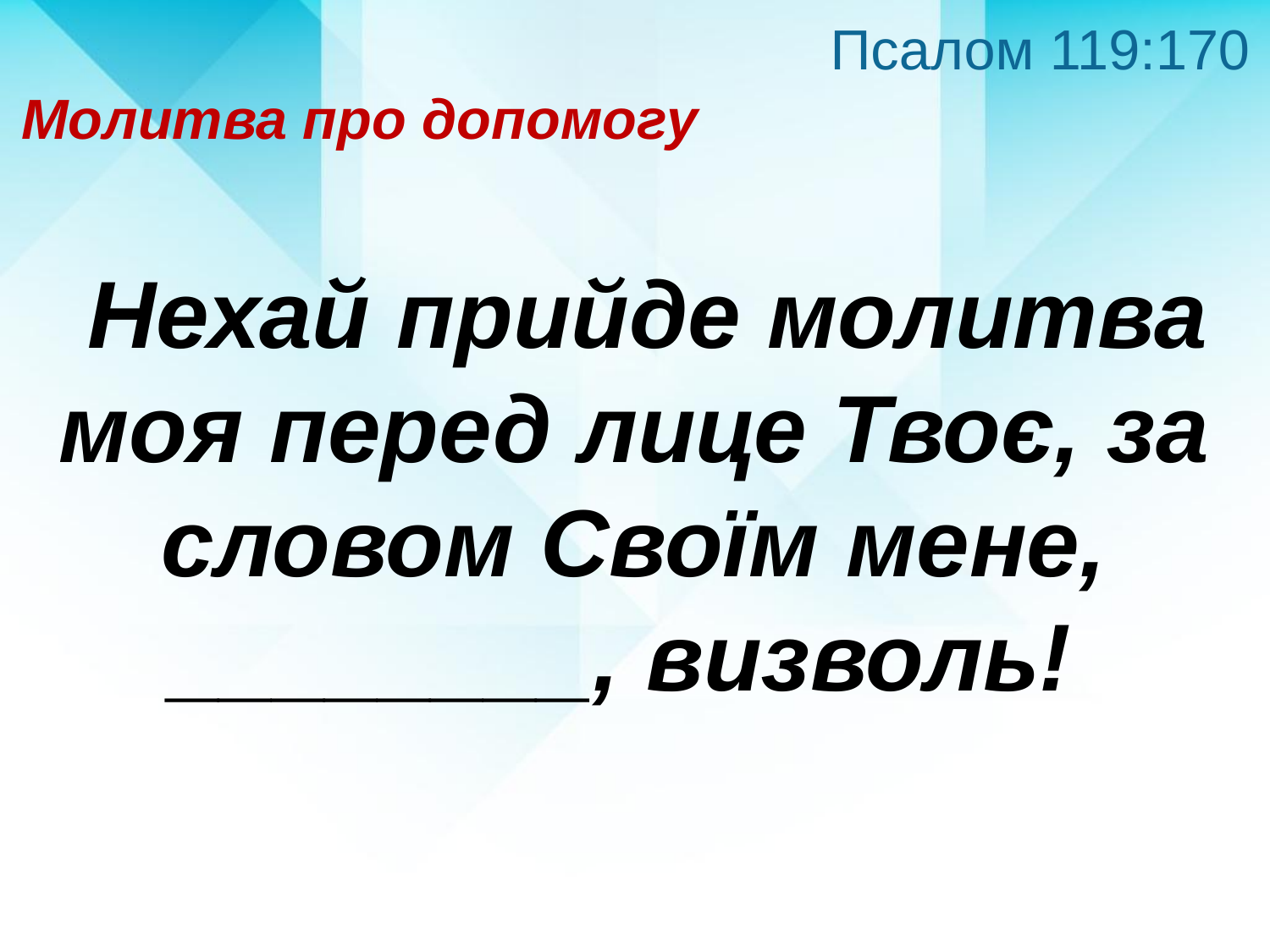

Псалом 119:170

Молитва про допомогу

  Нехай прийде молитва
моя перед лице Твоє, за словом Своїм мене, ________, визволь!